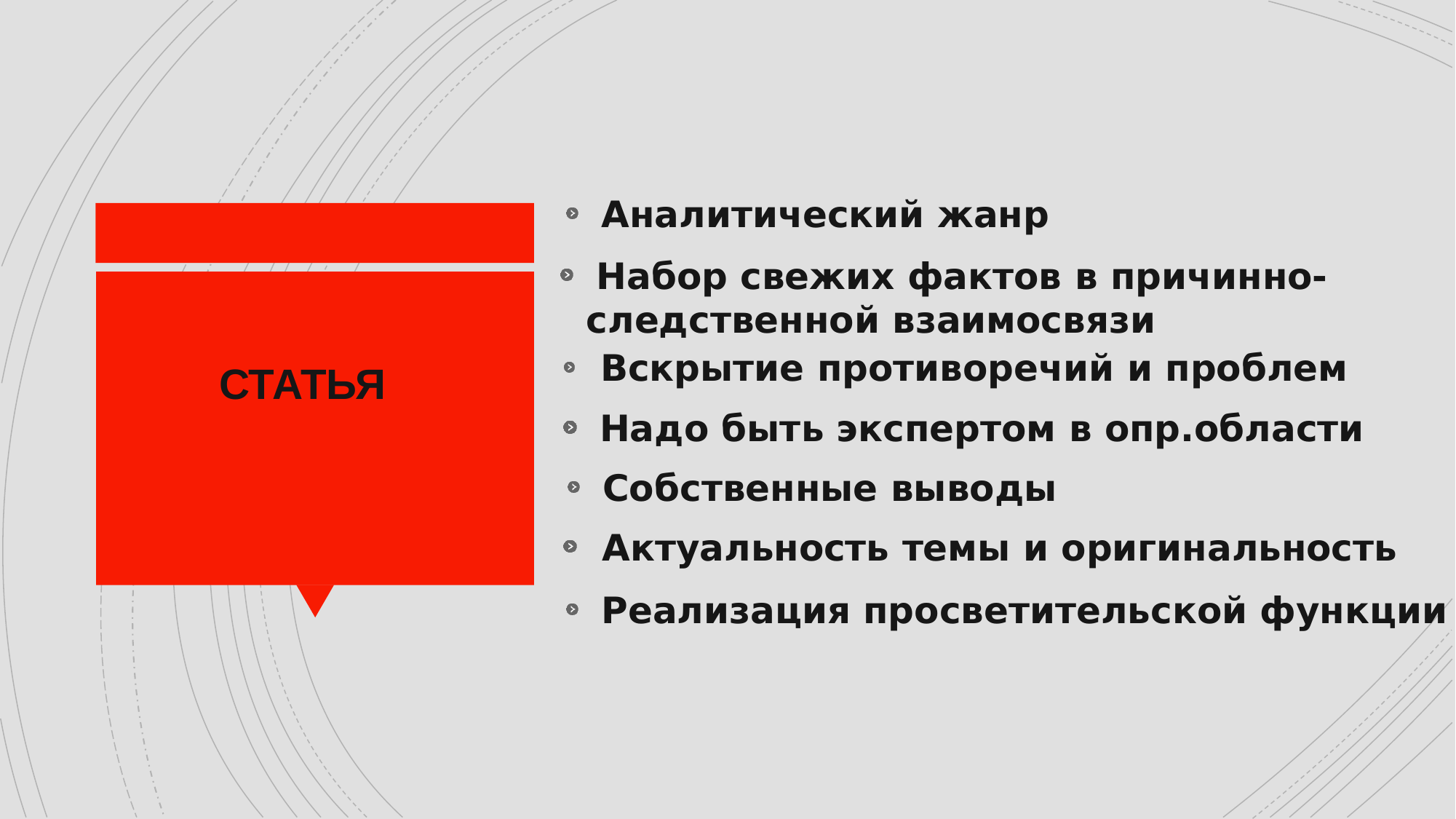

Аналитический жанр

 Набор свежих фактов в причинно-следственной взаимосвязи
СТАТЬЯ
 Вскрытие противоречий и проблем
 Надо быть экспертом в опр.области
 Собственные выводы
 Актуальность темы и оригинальность
 Реализация просветительской функции